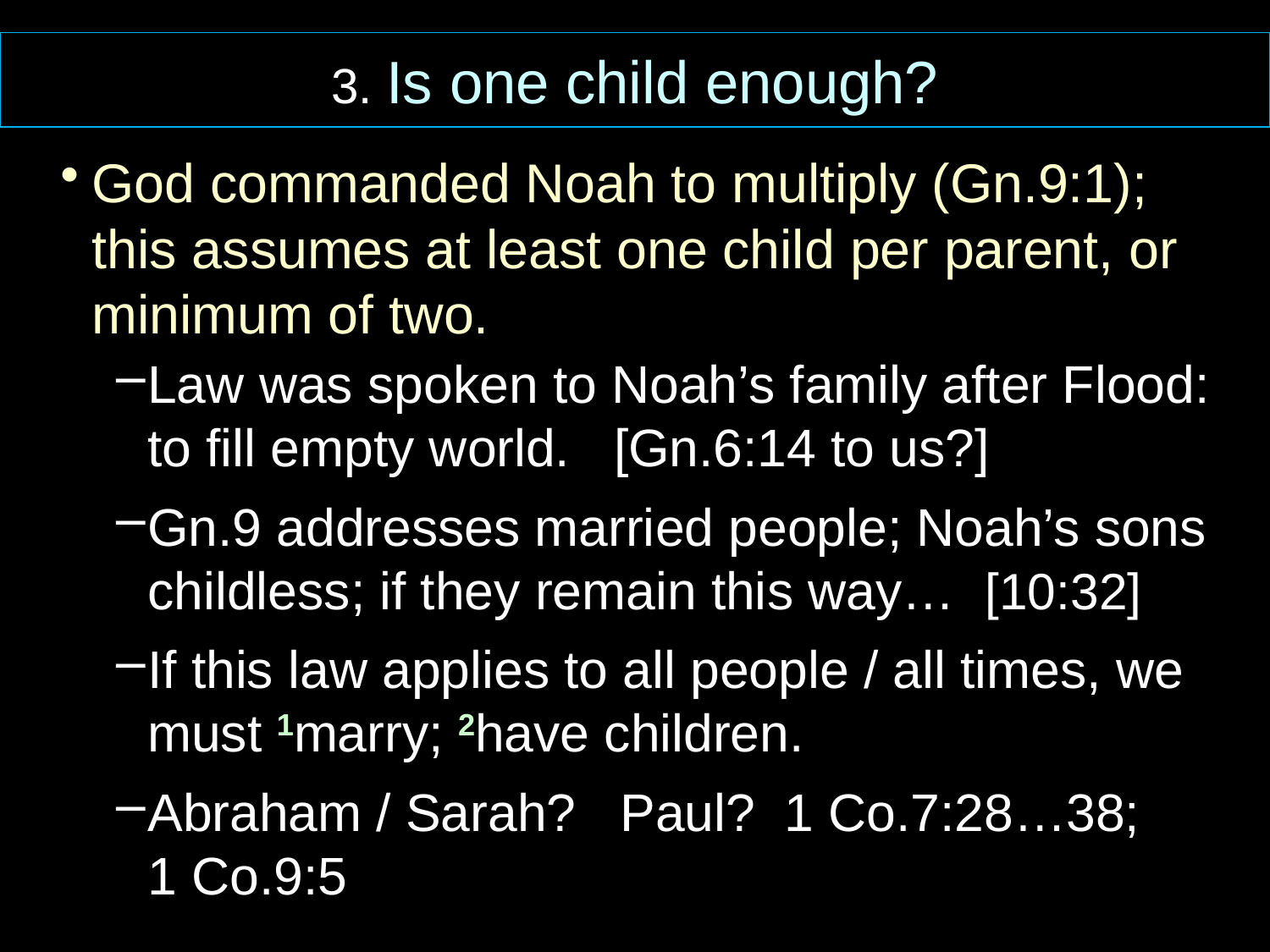

3. Is one child enough?
God commanded Noah to multiply (Gn.9:1); this assumes at least one child per parent, or minimum of two.
Law was spoken to Noah’s family after Flood: to fill empty world.   [Gn.6:14 to us?]
Gn.9 addresses married people; Noah’s sons childless; if they remain this way…  [10:32]
If this law applies to all people / all times, we must 1marry; 2have children.
Abraham / Sarah?   Paul?  1 Co.7:28…38;
1 Co.9:5